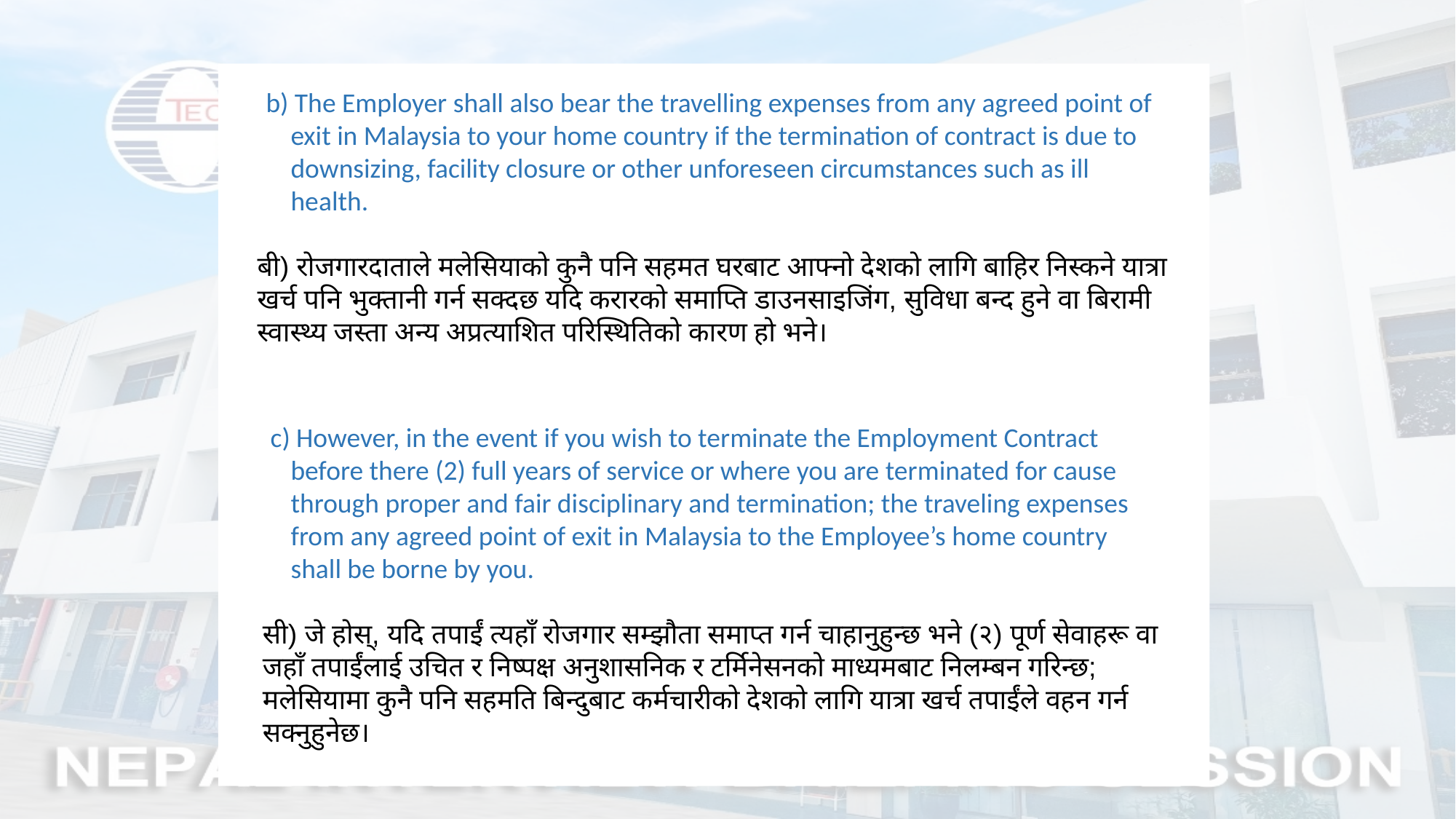

b) The Employer shall also bear the travelling expenses from any agreed point of
          exit in Malaysia to your home country if the termination of contract is due to
          downsizing, facility closure or other unforeseen circumstances such as ill
          health.

बी) रोजगारदाताले मलेसियाको कुनै पनि सहमत घरबाट आफ्नो देशको लागि बाहिर निस्कने यात्रा खर्च पनि भुक्तानी गर्न सक्दछ यदि करारको समाप्ति डाउनसाइजिंग, सुविधा बन्द हुने वा बिरामी स्वास्थ्य जस्ता अन्य अप्रत्याशित परिस्थितिको कारण हो भने।

      c) However, in the event if you wish to terminate the Employment Contract
          before there (2) full years of service or where you are terminated for cause
          through proper and fair disciplinary and termination; the traveling expenses
          from any agreed point of exit in Malaysia to the Employee’s home country
          shall be borne by you.

सी) जे होस्, यदि तपाईं त्यहाँ रोजगार सम्झौता समाप्त गर्न चाहानुहुन्छ भने (२) पूर्ण सेवाहरू वा जहाँ तपाईंलाई उचित र निष्पक्ष अनुशासनिक र टर्मिनेसनको माध्यमबाट निलम्बन गरिन्छ; मलेसियामा कुनै पनि सहमति बिन्दुबाट कर्मचारीको देशको लागि यात्रा खर्च तपाईंले वहन गर्न सक्नुहुनेछ।